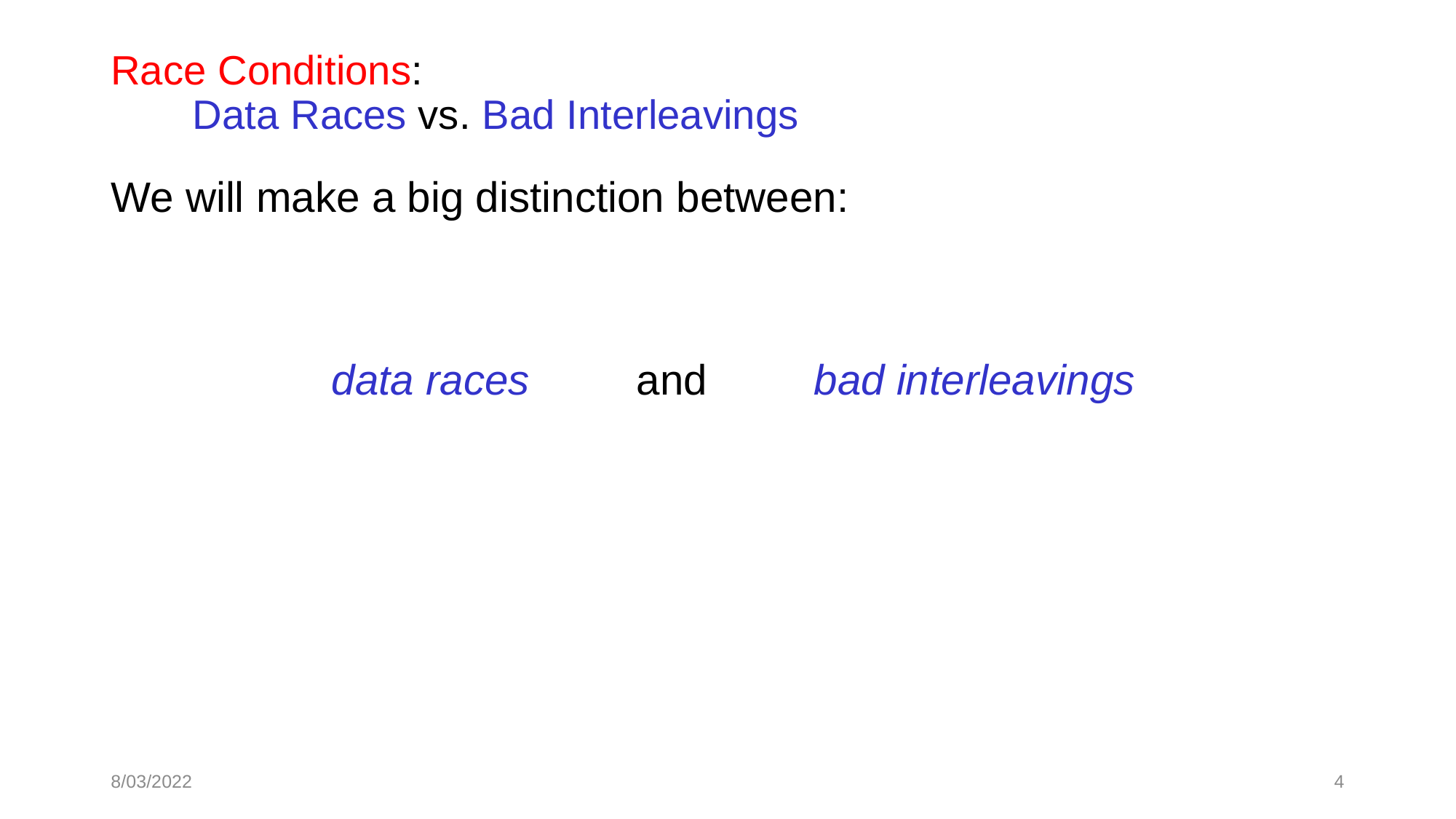

# Race Conditions: Data Races vs. Bad Interleavings
We will make a big distinction between:

 data races         and         bad interleavings

8/03/2022
4